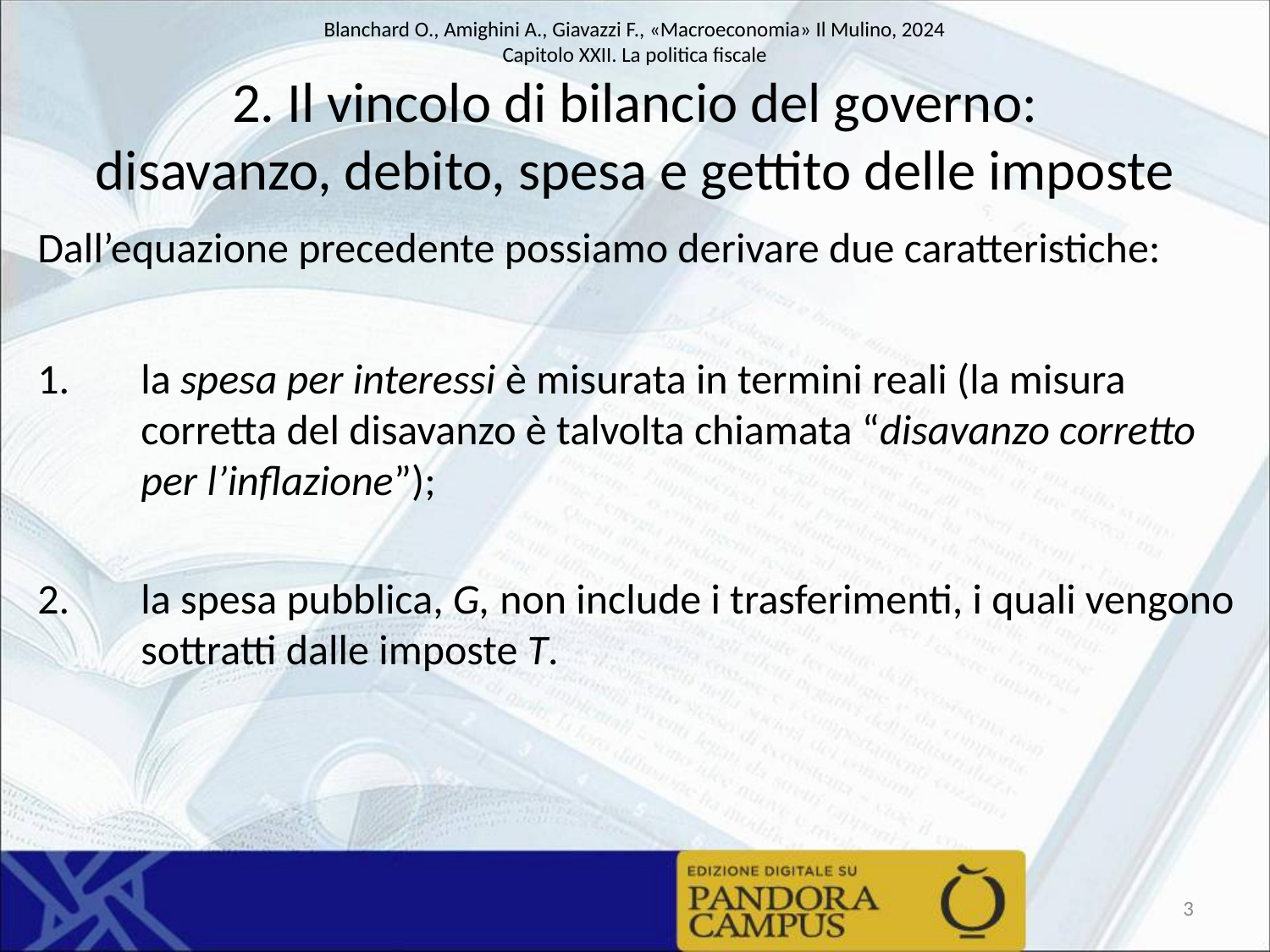

# 2. Il vincolo di bilancio del governo: disavanzo, debito, spesa e gettito delle imposte
Dall’equazione precedente possiamo derivare due caratteristiche:

la spesa per interessi è misurata in termini reali (la misura corretta del disavanzo è talvolta chiamata “disavanzo corretto per l’inflazione”);

la spesa pubblica, G, non include i trasferimenti, i quali vengono sottratti dalle imposte T.

3